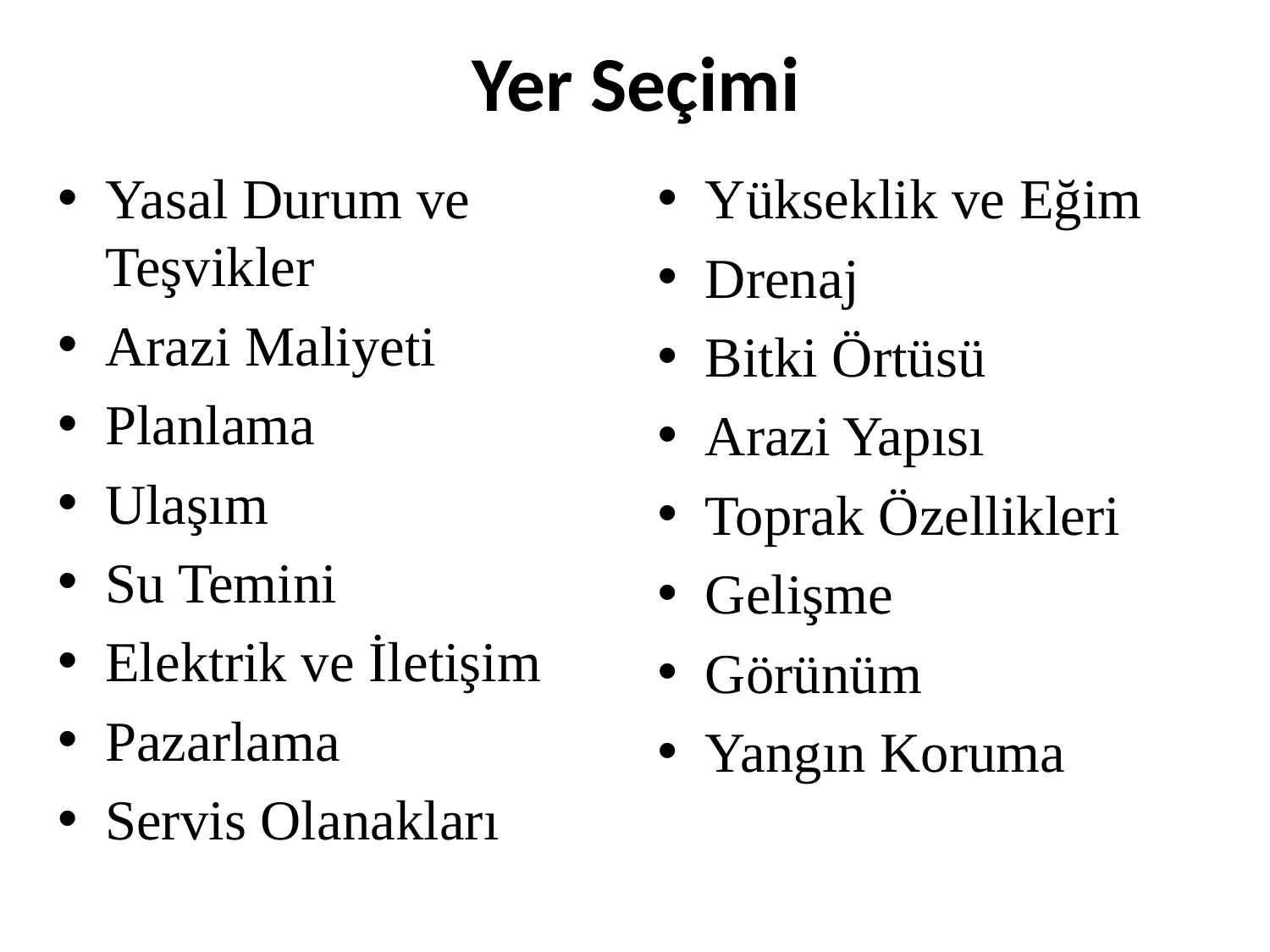

# Yer Seçimi
Yasal Durum ve Teşvikler
Arazi Maliyeti
Planlama
Ulaşım
Su Temini
Elektrik ve İletişim
Pazarlama
Servis Olanakları
Yükseklik ve Eğim
Drenaj
Bitki Örtüsü
Arazi Yapısı
Toprak Özellikleri
Gelişme
Görünüm
Yangın Koruma